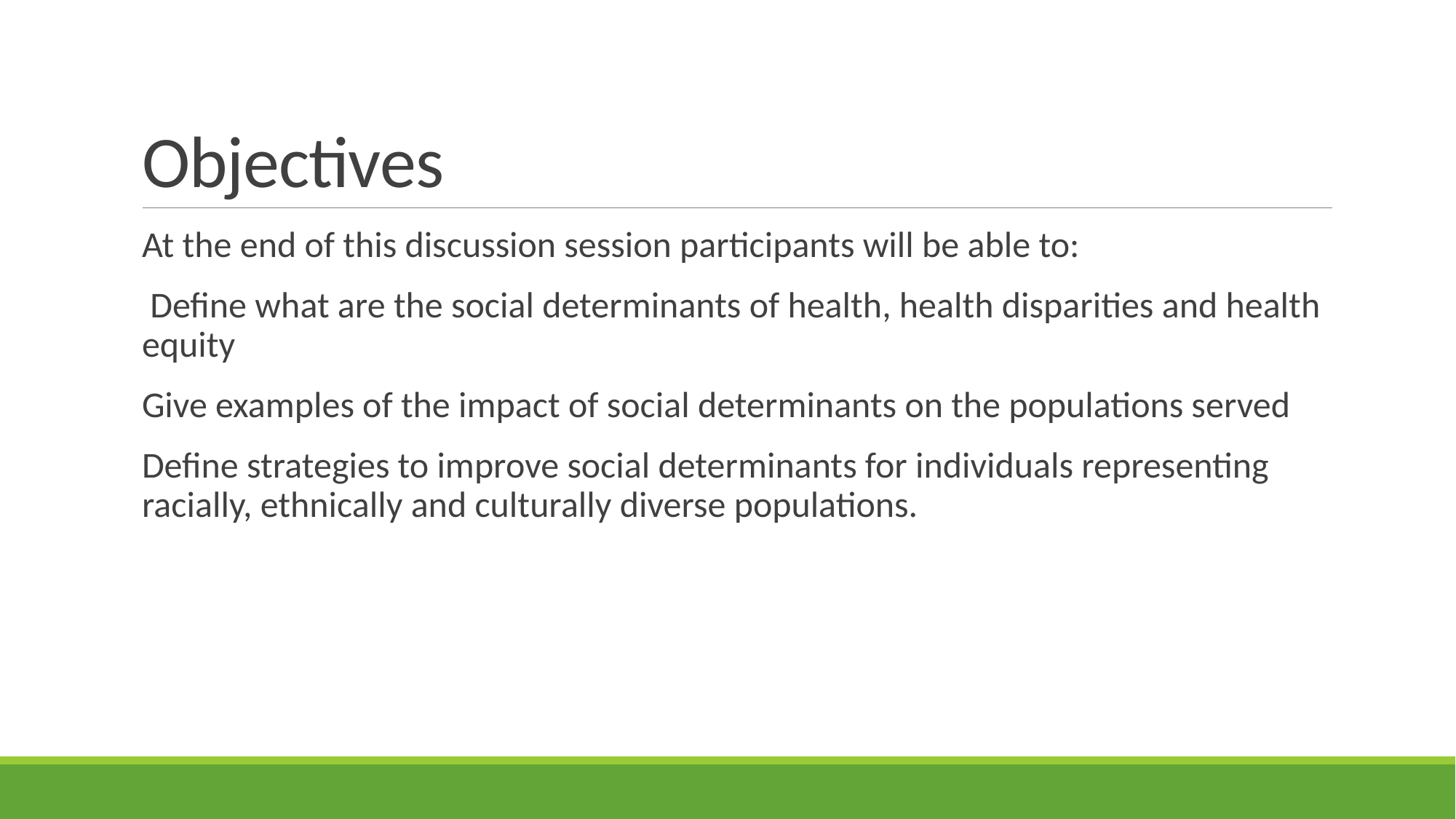

# Objectives
At the end of this discussion session participants will be able to:
 Define what are the social determinants of health, health disparities and health equity
Give examples of the impact of social determinants on the populations served
Define strategies to improve social determinants for individuals representing racially, ethnically and culturally diverse populations.